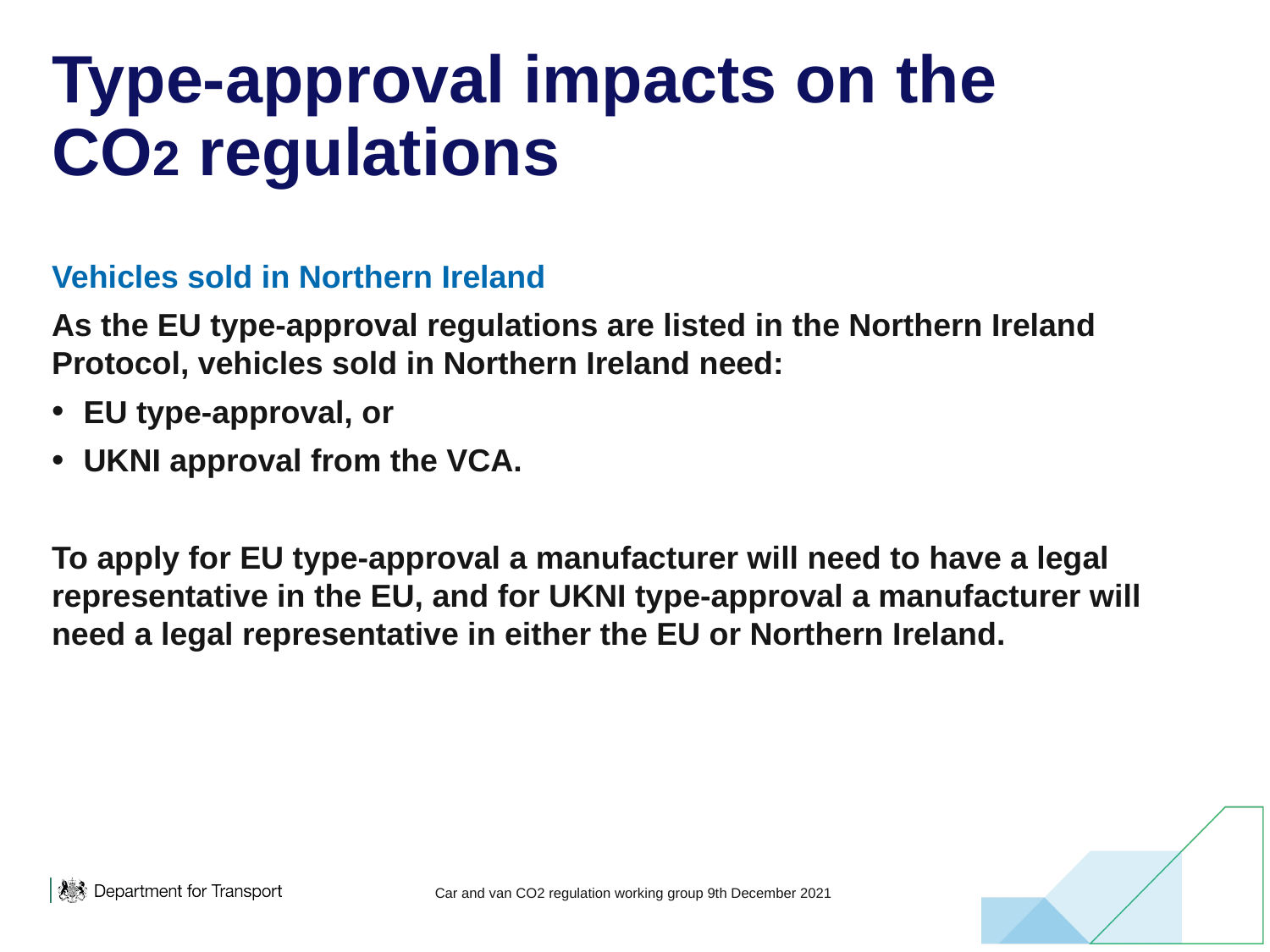

# Type-approval impacts on the CO2 regulations
Vehicles sold in Northern Ireland
As the EU type-approval regulations are listed in the Northern Ireland Protocol, vehicles sold in Northern Ireland need:
EU type-approval, or
UKNI approval from the VCA.

To apply for EU type-approval a manufacturer will need to have a legal representative in the EU, and for UKNI type-approval a manufacturer will need a legal representative in either the EU or Northern Ireland.
Car and van CO2 regulation working group 9th December 2021